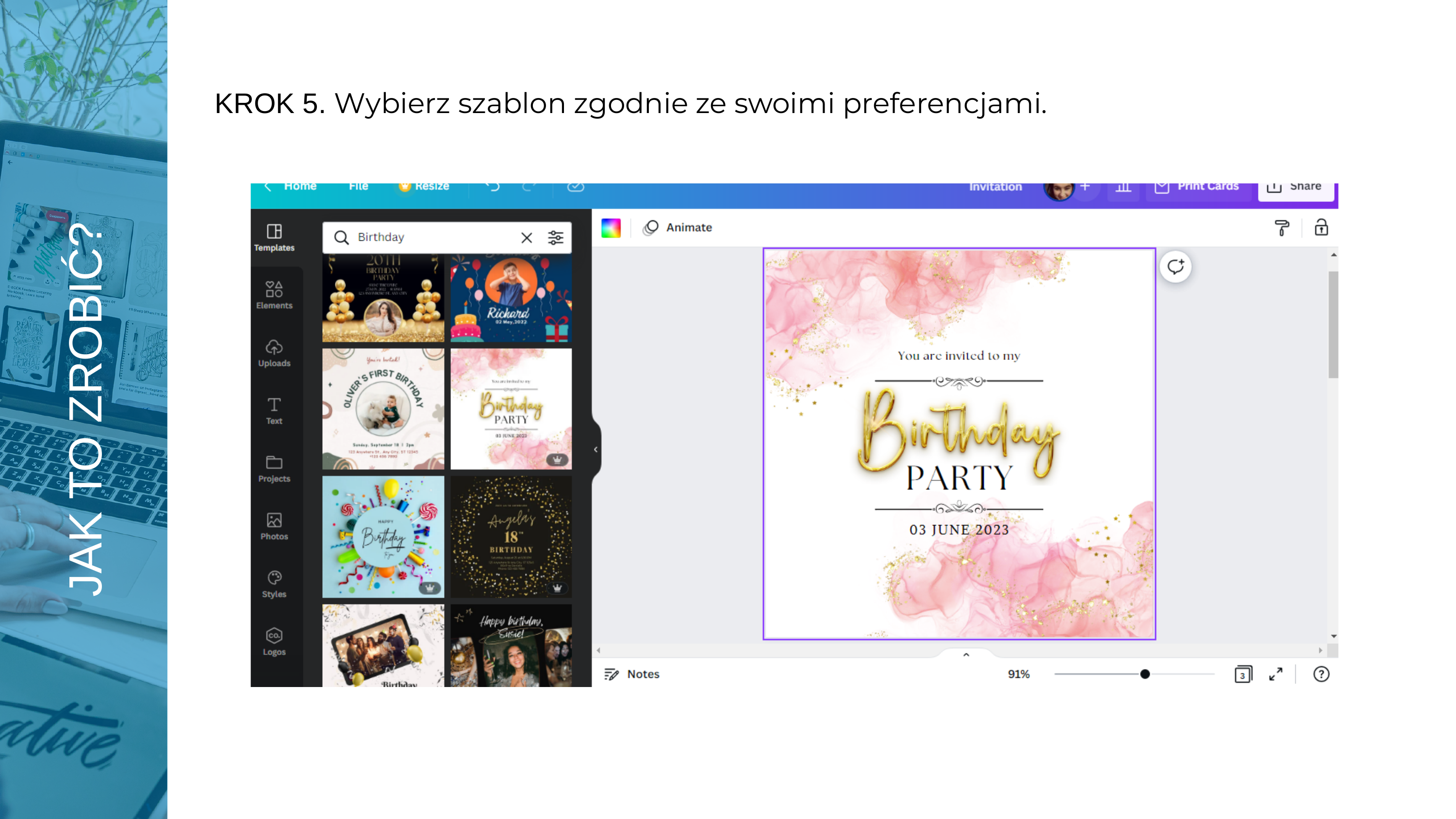

KROK 5. Wybierz szablon zgodnie ze swoimi preferencjami.

JAK TO ZROBIĆ?